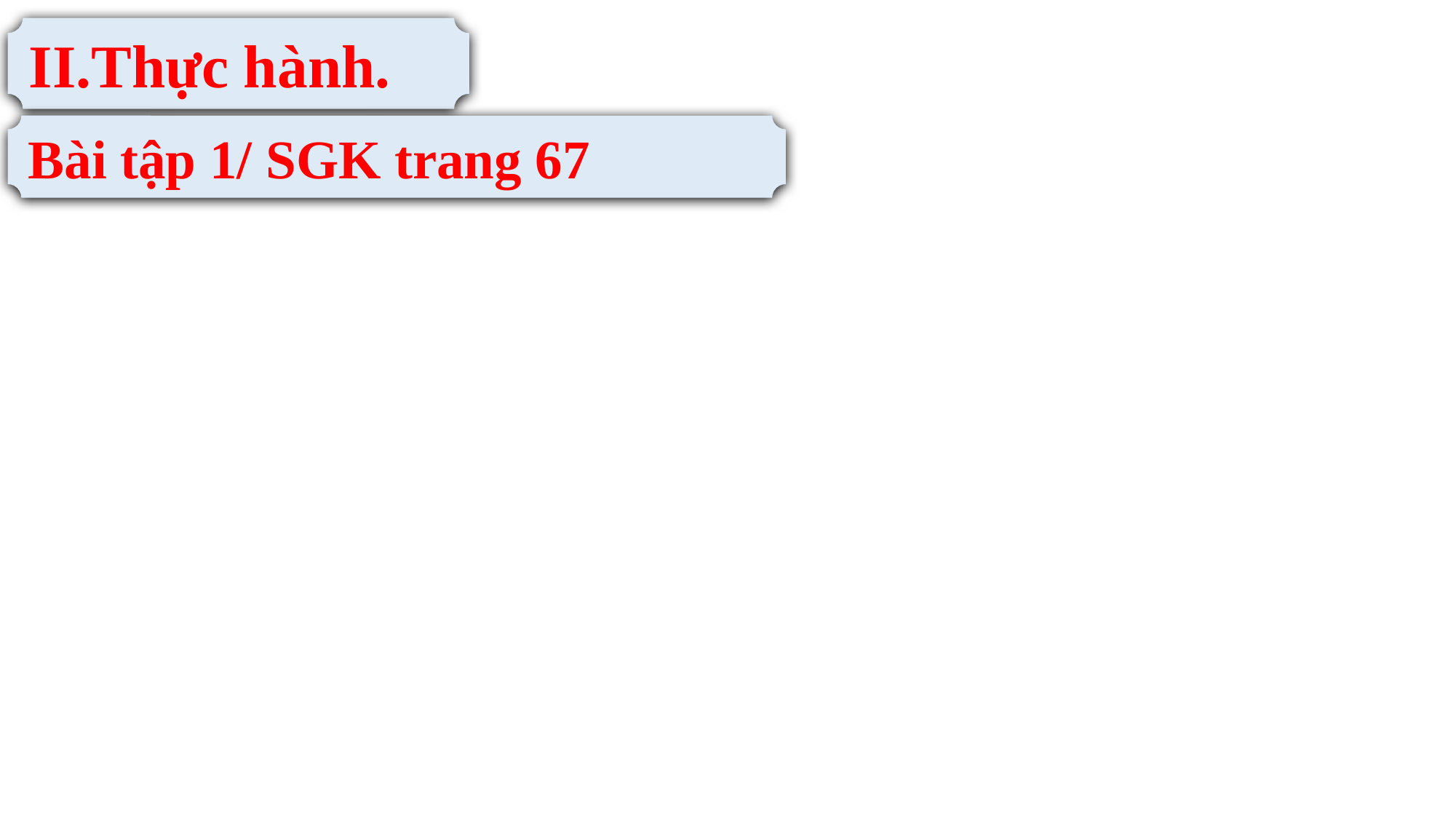

II.Thực hành.
Bài tập 1/ SGK trang 67